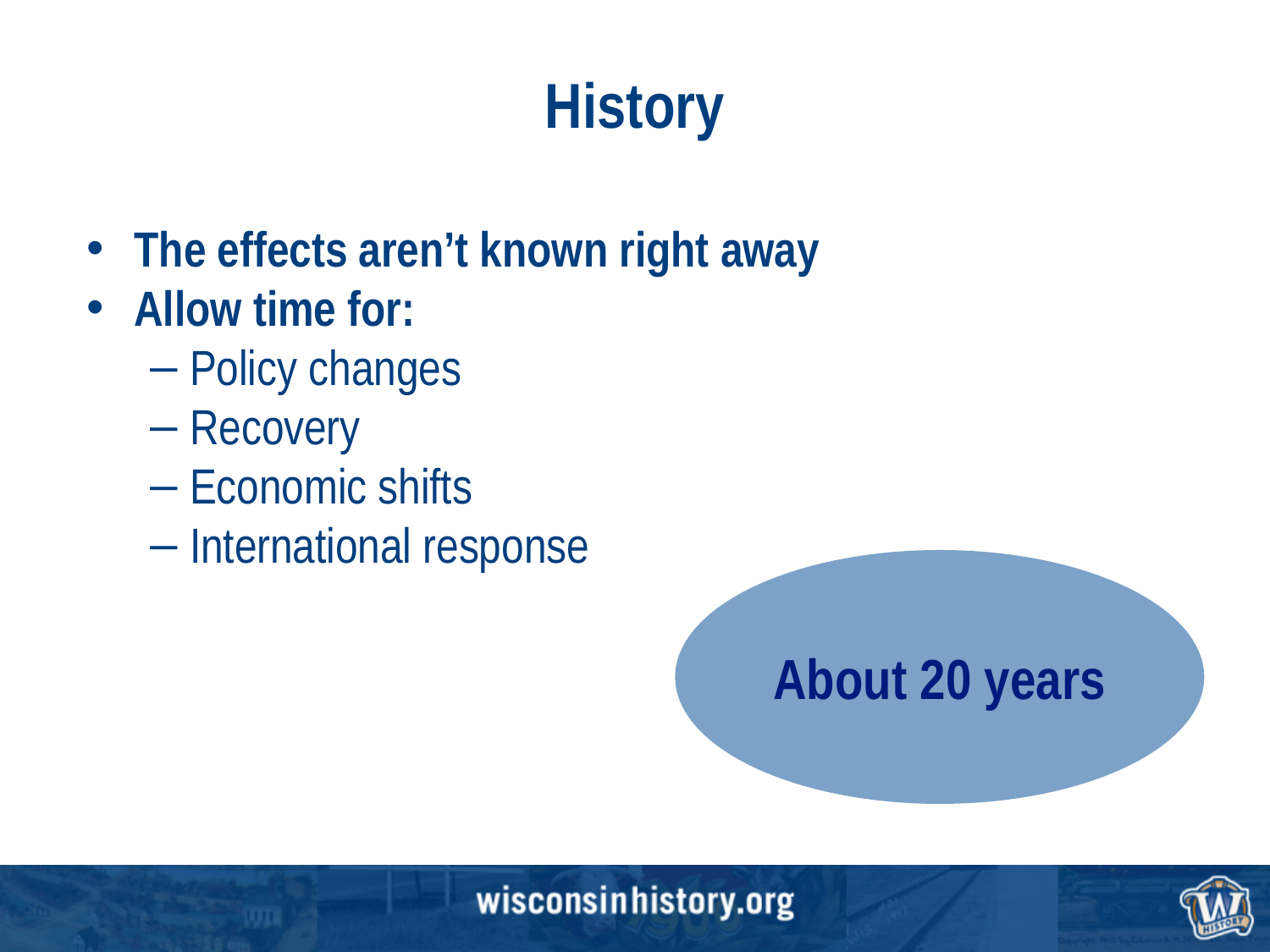

# History
The effects aren’t known right away
Allow time for:
Policy changes
Recovery
Economic shifts
International response

About 20 years